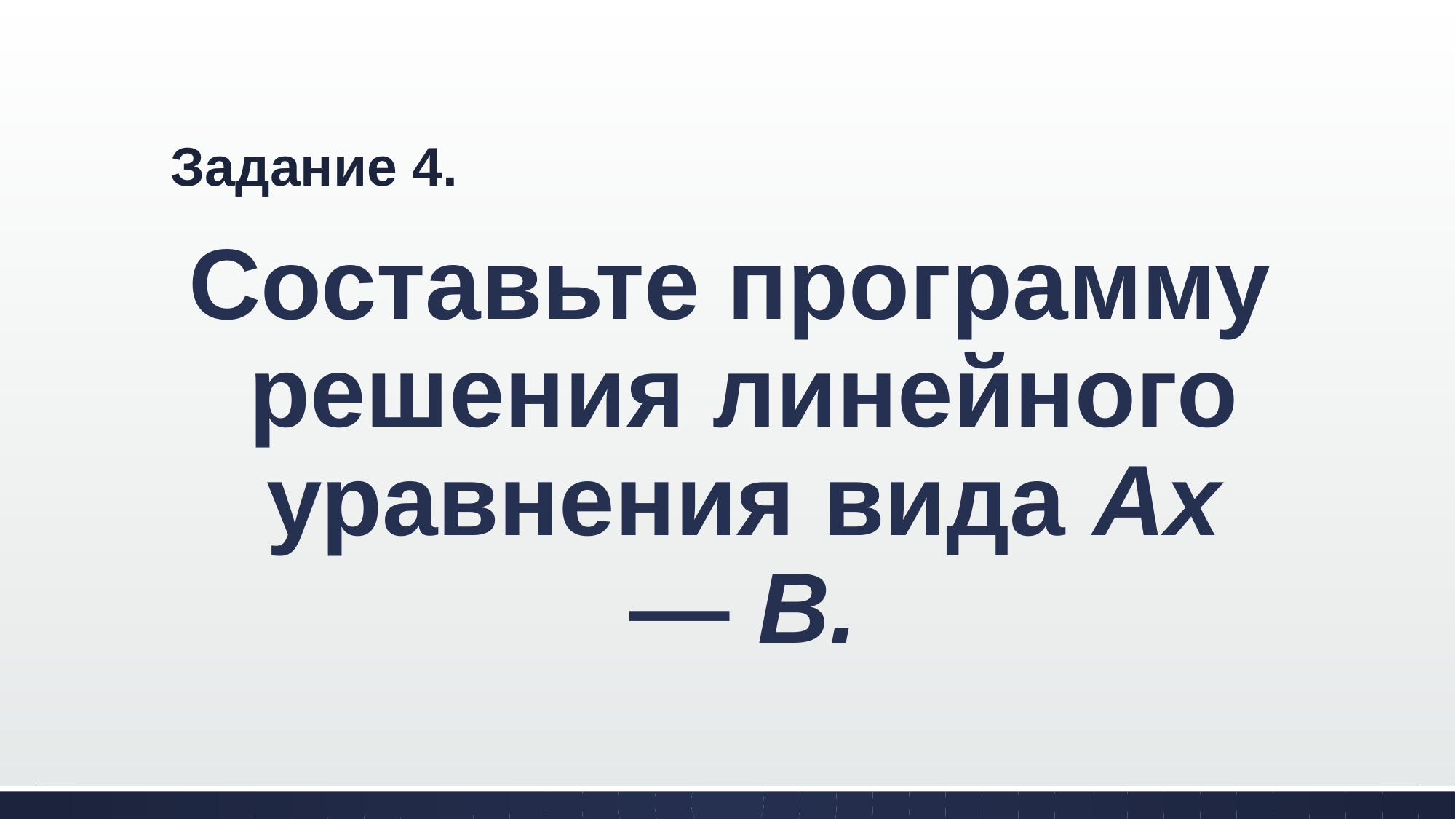

# Задание 4.
Составьте программу решения линейного уравнения вида Ах — В.